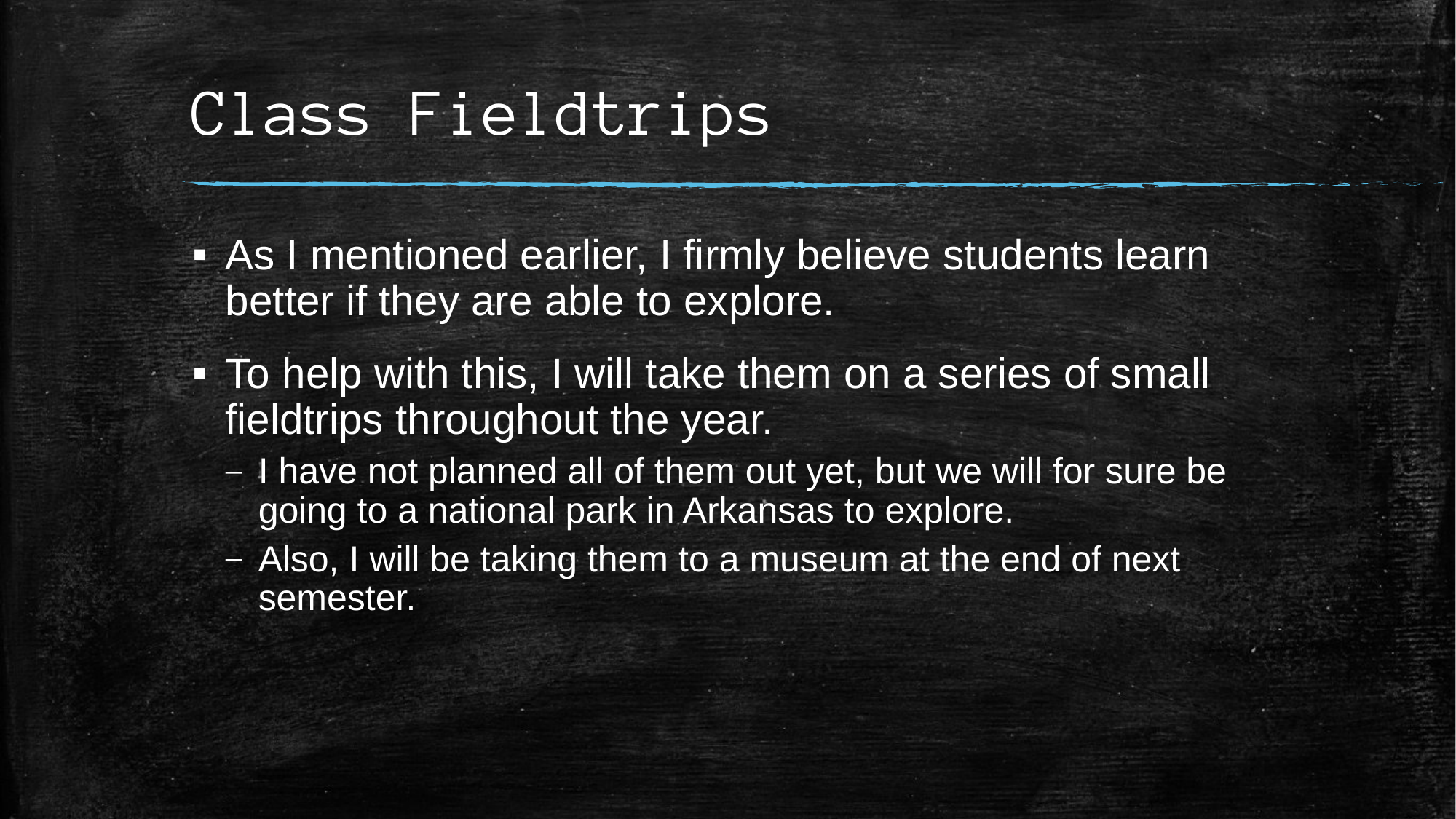

# Class Fieldtrips
As I mentioned earlier, I firmly believe students learn better if they are able to explore.
To help with this, I will take them on a series of small fieldtrips throughout the year.
I have not planned all of them out yet, but we will for sure be going to a national park in Arkansas to explore.
Also, I will be taking them to a museum at the end of next semester.